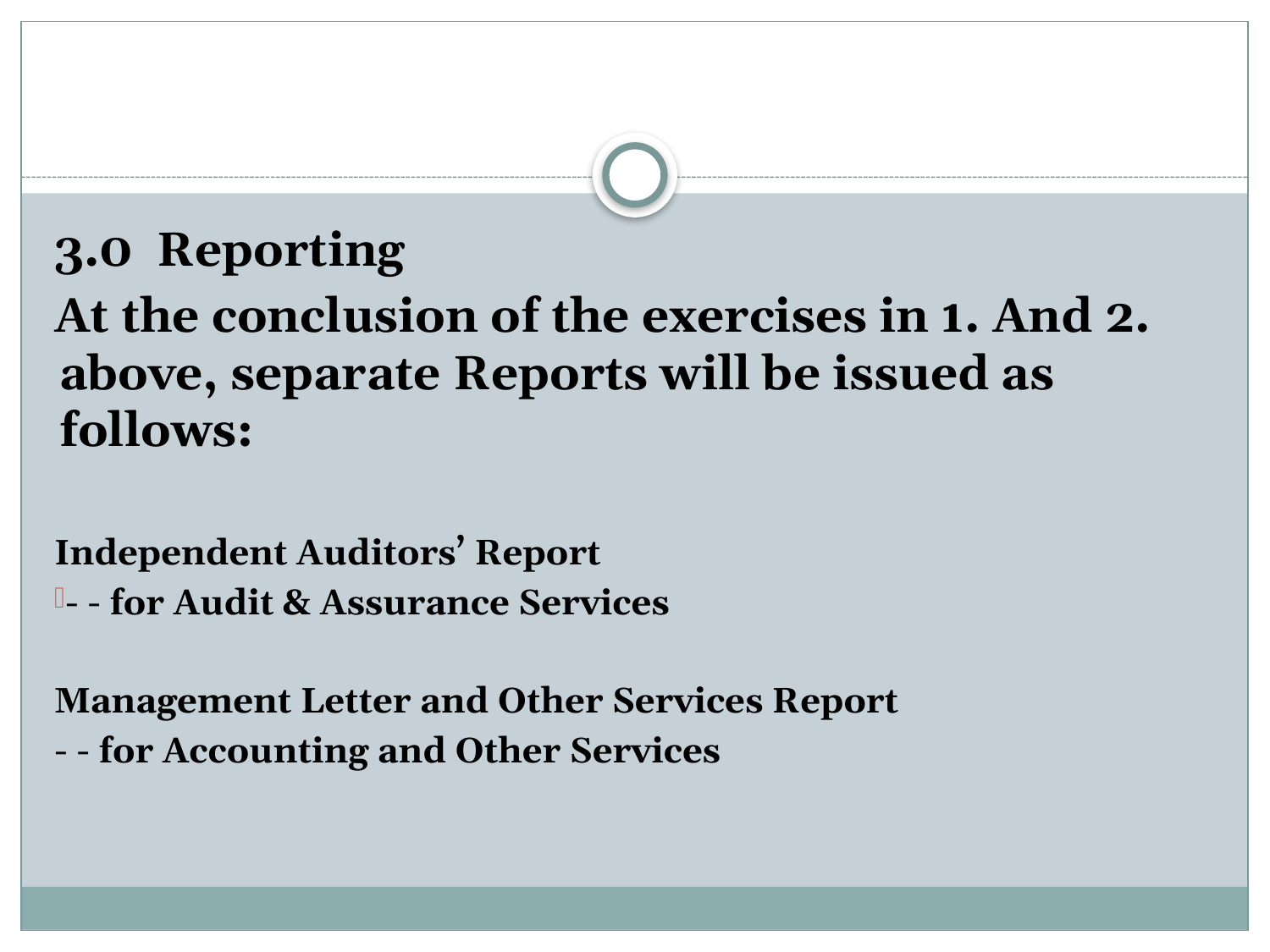

3.0  Reporting
At the conclusion of the exercises in 1. And 2. above, separate Reports will be issued as follows:

Independent Auditors’ Report
- - for Audit & Assurance Services

Management Letter and Other Services Report
- - for Accounting and Other Services